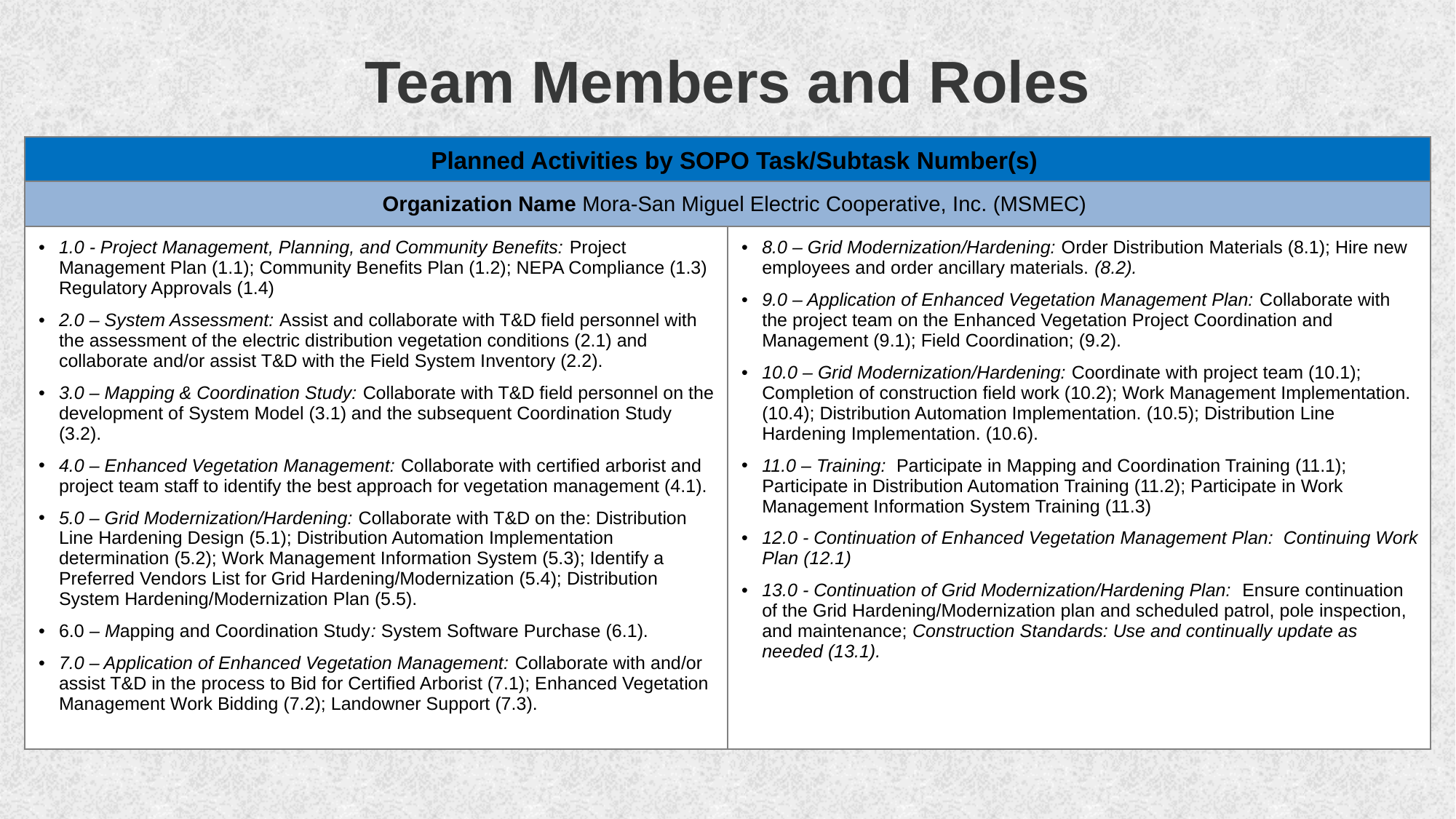

# Team Members and Roles
| Planned Activities by SOPO Task/Subtask Number(s) |  |
| --- | --- |
| Organization Name Mora-San Miguel Electric Cooperative, Inc. (MSMEC) |  |
| 1.0 - Project Management, Planning, and Community Benefits: Project Management Plan (1.1); Community Benefits Plan (1.2); NEPA Compliance (1.3) Regulatory Approvals (1.4) 2.0 – System Assessment: Assist and collaborate with T&D field personnel with the assessment of the electric distribution vegetation conditions (2.1) and collaborate and/or assist T&D with the Field System Inventory (2.2). 3.0 – Mapping & Coordination Study: Collaborate with T&D field personnel on the development of System Model (3.1) and the subsequent Coordination Study (3.2). 4.0 – Enhanced Vegetation Management: Collaborate with certified arborist and project team staff to identify the best approach for vegetation management (4.1). 5.0 – Grid Modernization/Hardening: Collaborate with T&D on the: Distribution Line Hardening Design (5.1); Distribution Automation Implementation determination (5.2); Work Management Information System (5.3); Identify a Preferred Vendors List for Grid Hardening/Modernization (5.4); Distribution System Hardening/Modernization Plan (5.5). 6.0 – Mapping and Coordination Study: System Software Purchase (6.1). 7.0 – Application of Enhanced Vegetation Management: Collaborate with and/or assist T&D in the process to Bid for Certified Arborist (7.1); Enhanced Vegetation Management Work Bidding (7.2); Landowner Support (7.3). | 8.0 – Grid Modernization/Hardening: Order Distribution Materials (8.1); Hire new employees and order ancillary materials. (8.2). 9.0 – Application of Enhanced Vegetation Management Plan: Collaborate with the project team on the Enhanced Vegetation Project Coordination and Management (9.1); Field Coordination; (9.2). 10.0 – Grid Modernization/Hardening: Coordinate with project team (10.1); Completion of construction field work (10.2); Work Management Implementation. (10.4); Distribution Automation Implementation. (10.5); Distribution Line Hardening Implementation. (10.6). 11.0 – Training: Participate in Mapping and Coordination Training (11.1); Participate in Distribution Automation Training (11.2); Participate in Work Management Information System Training (11.3) 12.0 - Continuation of Enhanced Vegetation Management Plan: Continuing Work Plan (12.1) 13.0 - Continuation of Grid Modernization/Hardening Plan: Ensure continuation of the Grid Hardening/Modernization plan and scheduled patrol, pole inspection, and maintenance; Construction Standards: Use and continually update as needed (13.1). |